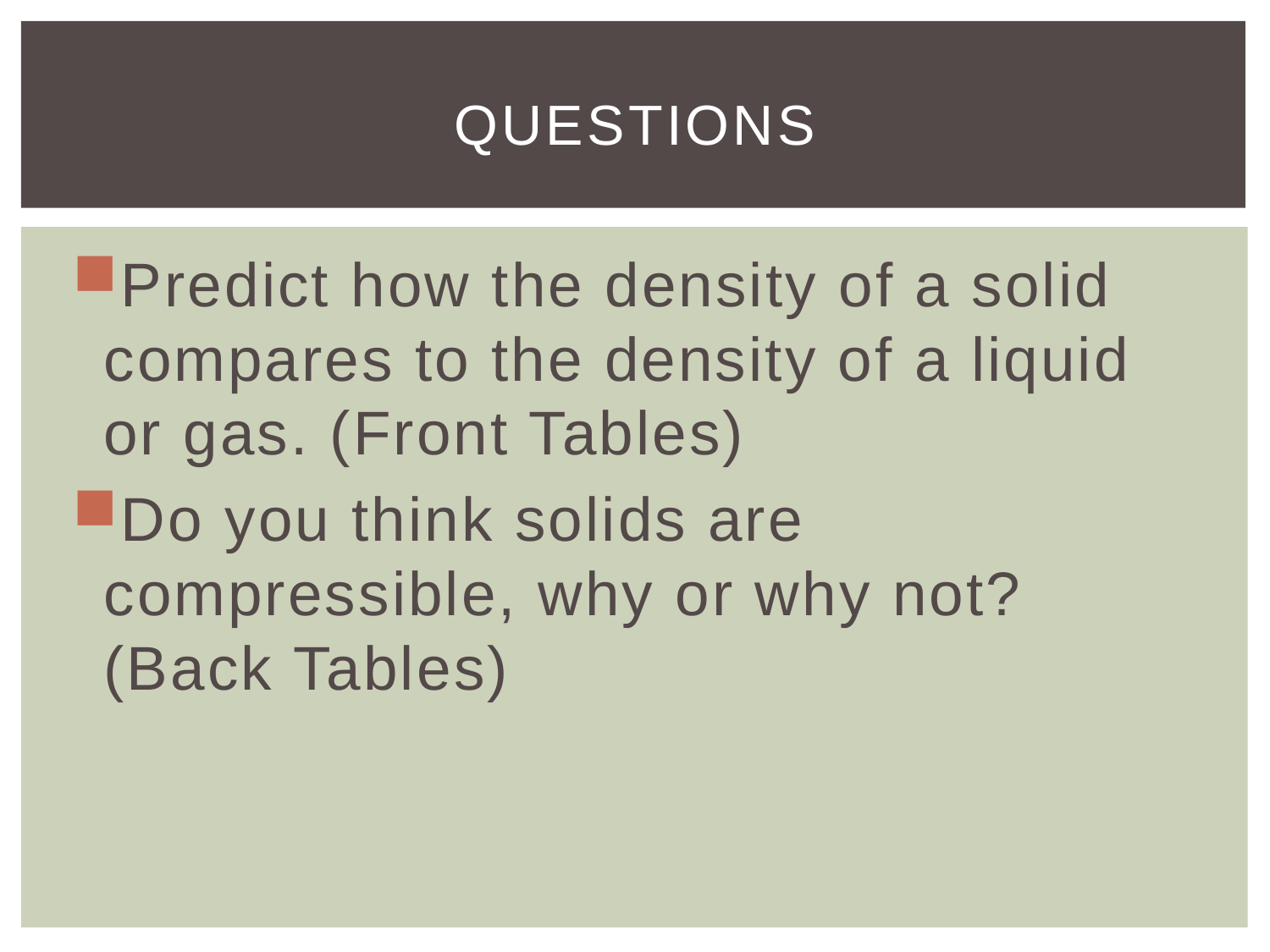

# questions
Predict how the density of a solid compares to the density of a liquid or gas. (Front Tables)
Do you think solids are compressible, why or why not? (Back Tables)